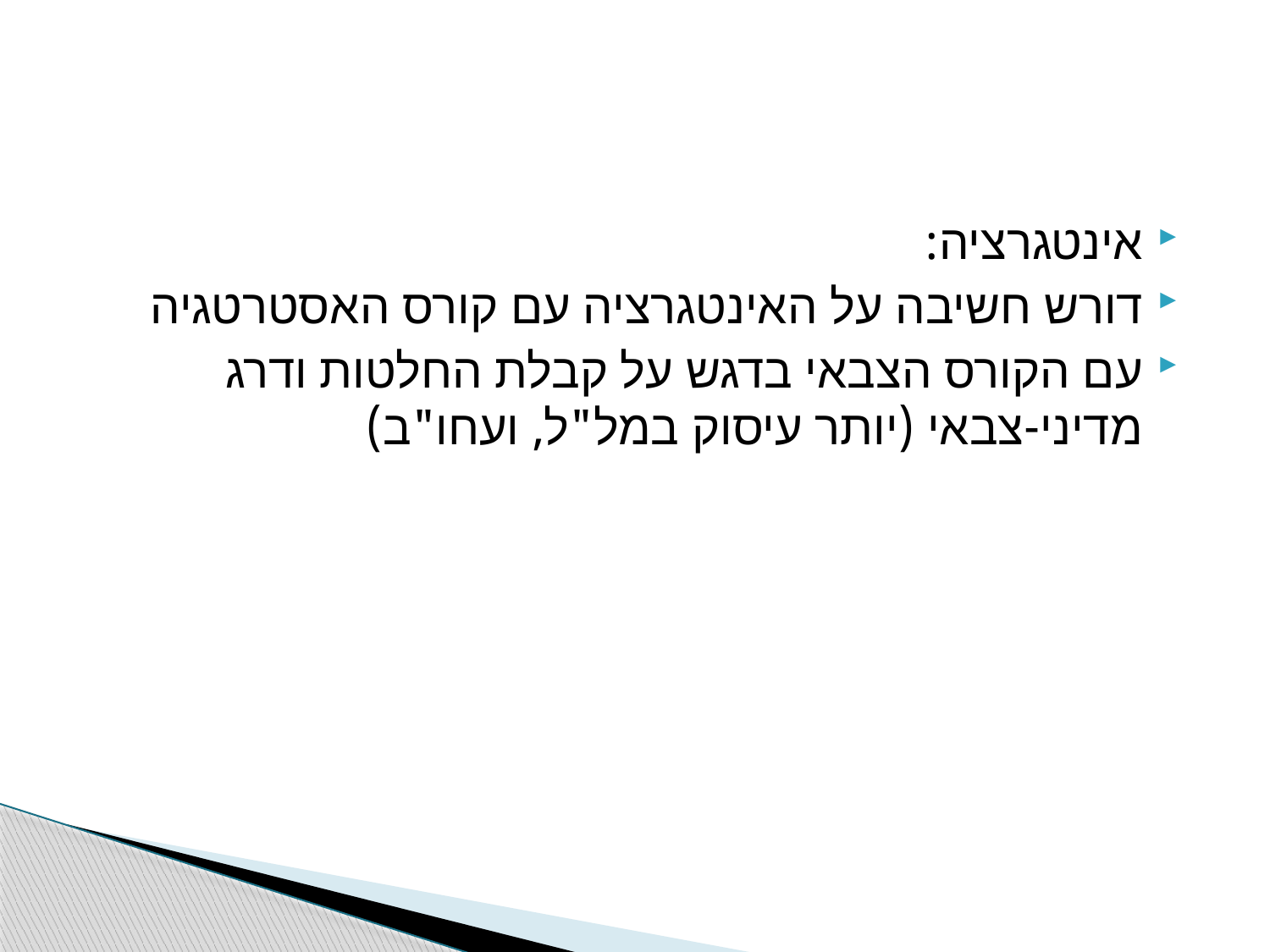

#
אינטגרציה:
דורש חשיבה על האינטגרציה עם קורס האסטרטגיה
עם הקורס הצבאי בדגש על קבלת החלטות ודרג מדיני-צבאי (יותר עיסוק במל"ל, ועחו"ב)